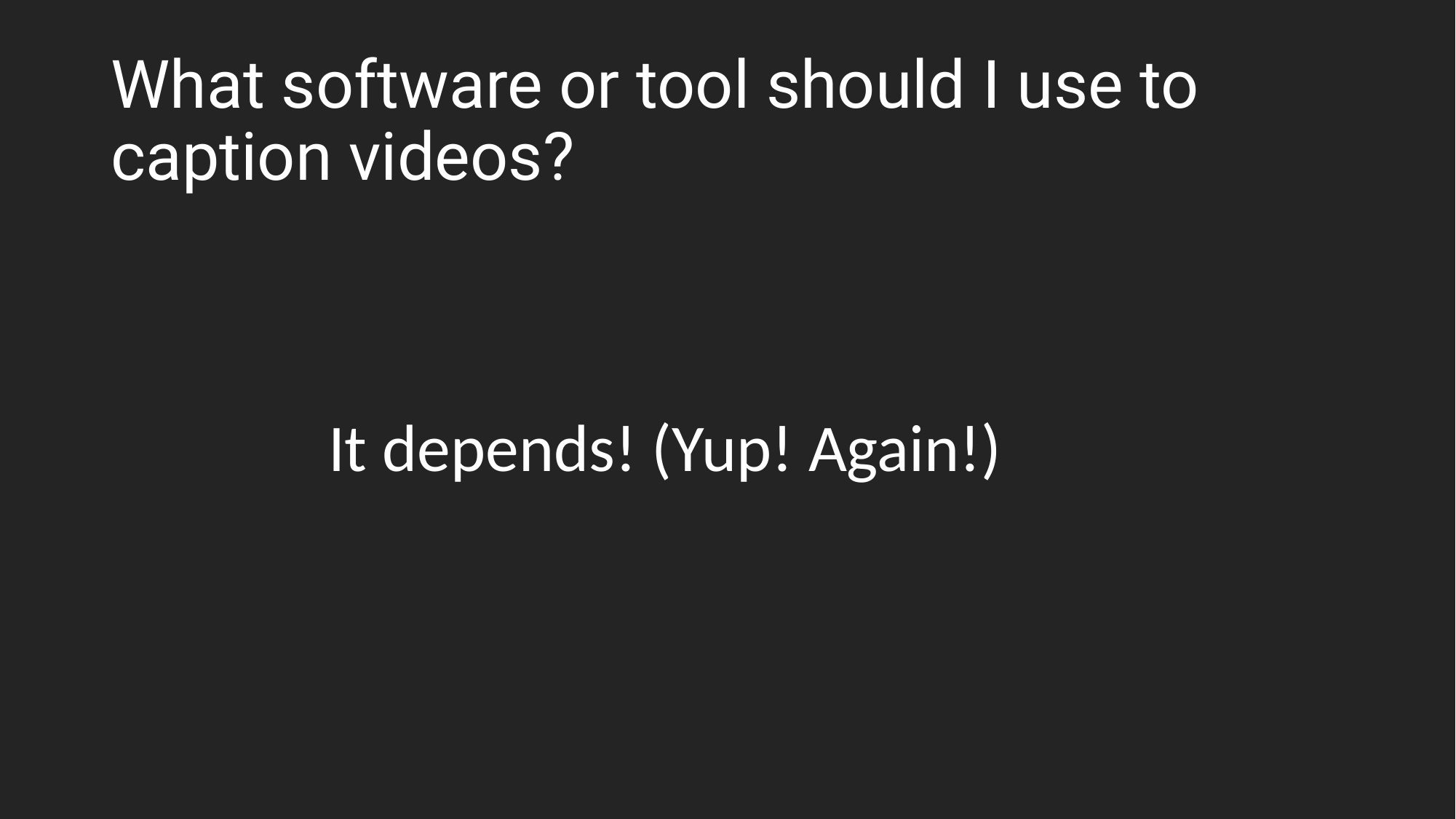

# What software or tool should I use to caption videos?

It depends! (Yup! Again!)